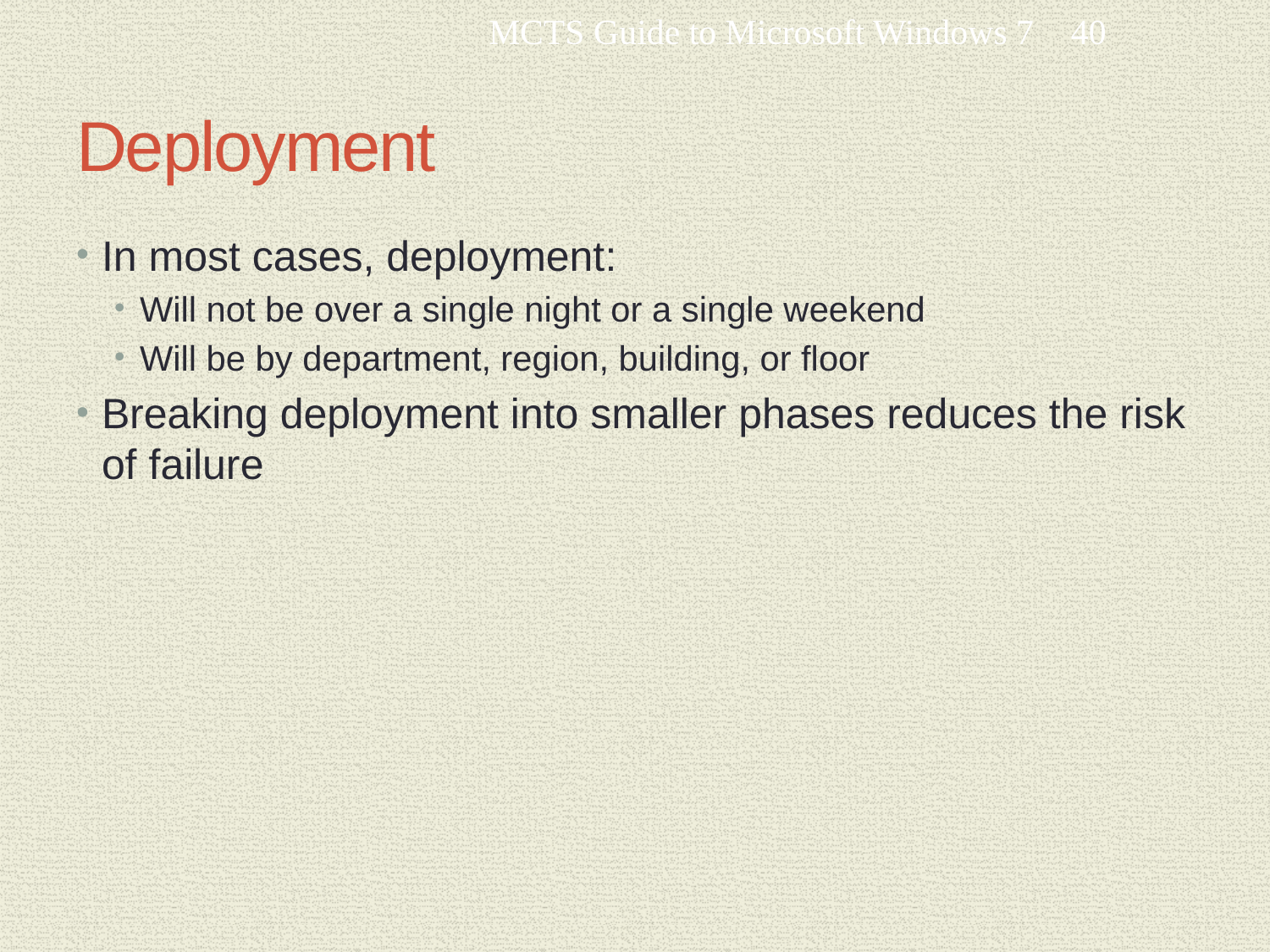

MCTS Guide to Microsoft Windows 7
40
# Deployment
In most cases, deployment:
Will not be over a single night or a single weekend
Will be by department, region, building, or floor
Breaking deployment into smaller phases reduces the risk of failure